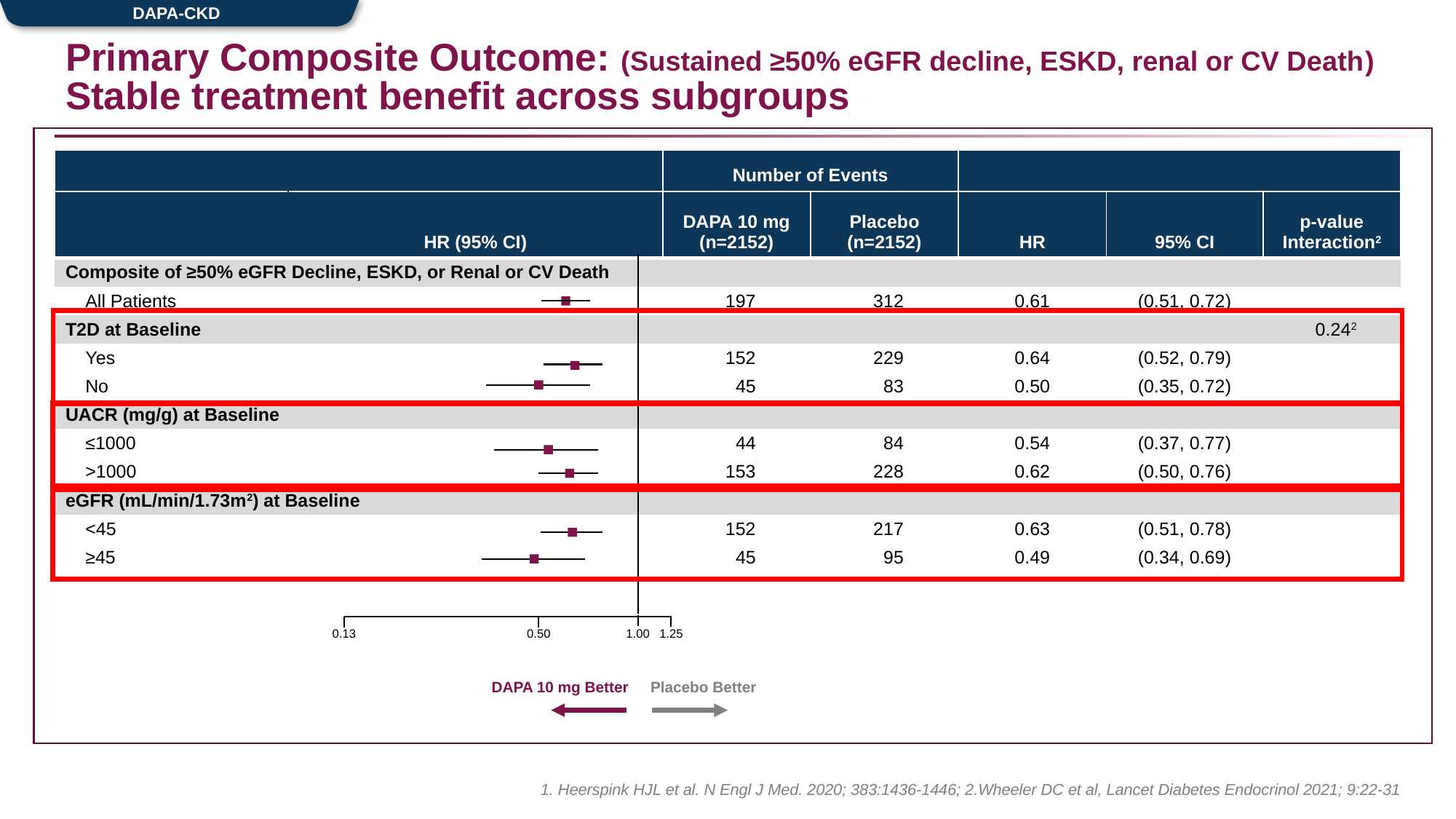

DAPA-CKD

# Primary Composite Outcome: (Sustained ≥50% eGFR decline, ESKD, renal or CV Death) Stable treatment benefit across subgroups

|  |  |  |  | Number of Events |  |  |  |  |
| --- | --- | --- | --- | --- | --- | --- | --- | --- |
|  | HR (95% CI) |  |  | DAPA 10 mg (n=2152) | Placebo (n=2152) | HR | 95% CI | p-value Interaction2 |
| Composite of ≥50% eGFR Decline, ESKD, or Renal or CV Death |  |  |  |  |  |  |  |  |
| All Patients |  |  |  | 197 | 312 | 0.61 | (0.51, 0.72) |  |
| T2D at Baseline |  |  |  |  |  |  |  | 0.242 |
| Yes |  |  |  | 152 | 229 | 0.64 | (0.52, 0.79) |  |
| No |  |  |  | 45 | 83 | 0.50 | (0.35, 0.72) |  |
| UACR (mg/g) at Baseline |  |  |  |  |  |  |  |  |
| ≤1000 |  |  |  | 44 | 84 | 0.54 | (0.37, 0.77) |  |
| >1000 |  |  |  | 153 | 228 | 0.62 | (0.50, 0.76) |  |
| eGFR (mL/min/1.73m2) at Baseline |  |  |  |  |  |  |  |  |
| <45 |  |  |  | 152 | 217 | 0.63 | (0.51, 0.78) |  |
| ≥45 |  |  |  | 45 | 95 | 0.49 | (0.34, 0.69) |  |

0.13
0.50
1.00
1.25

DAPA 10 mg Better
Placebo Better
1. Heerspink HJL et al. N Engl J Med. 2020; 383:1436-1446; 2.Wheeler DC et al, Lancet Diabetes Endocrinol 2021; 9:22-31